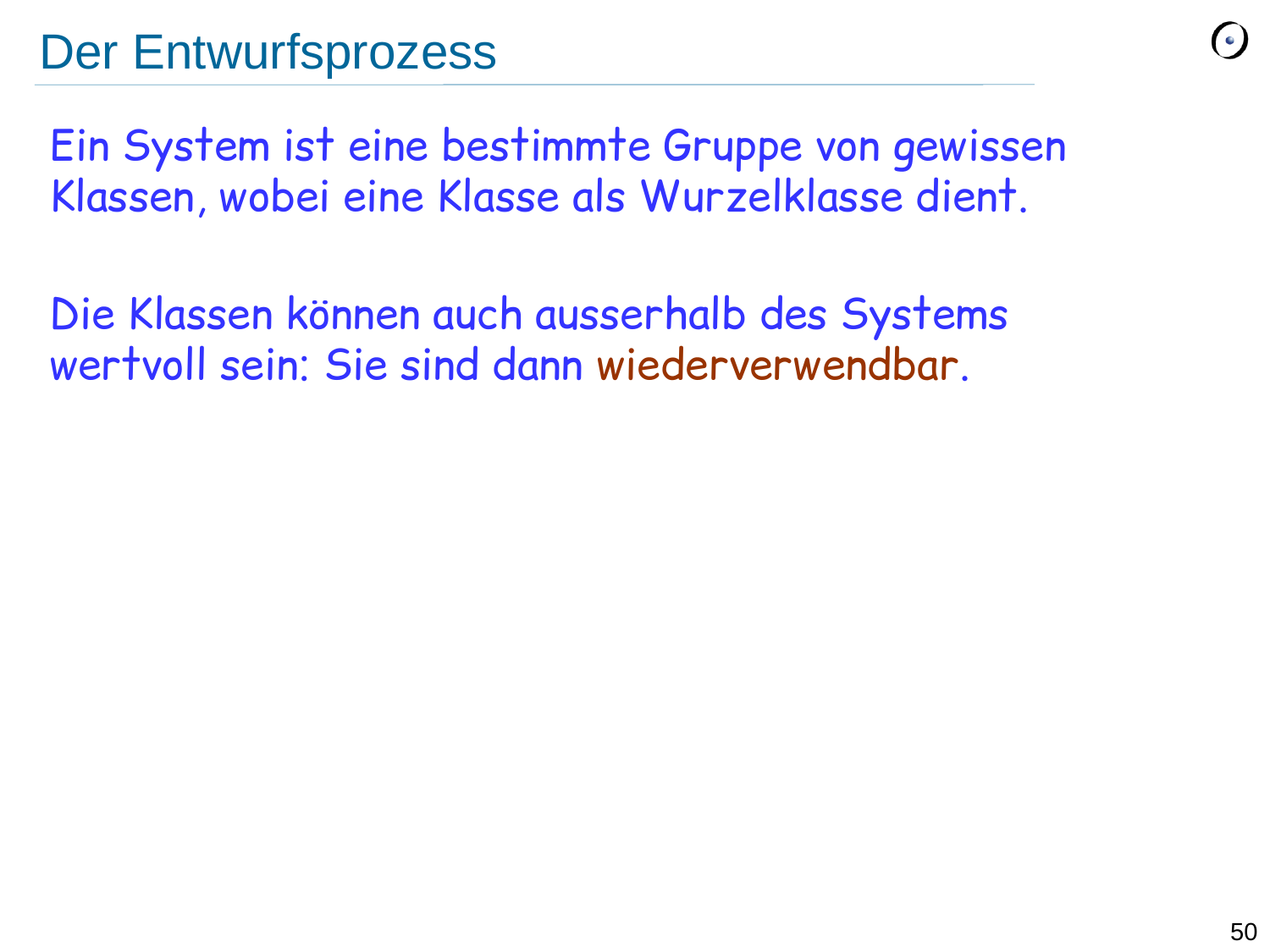

# Der Entwurfsprozess
Ein System ist eine bestimmte Gruppe von gewissen Klassen, wobei eine Klasse als Wurzelklasse dient.

Die Klassen können auch ausserhalb des Systems wertvoll sein: Sie sind dann wiederverwendbar.